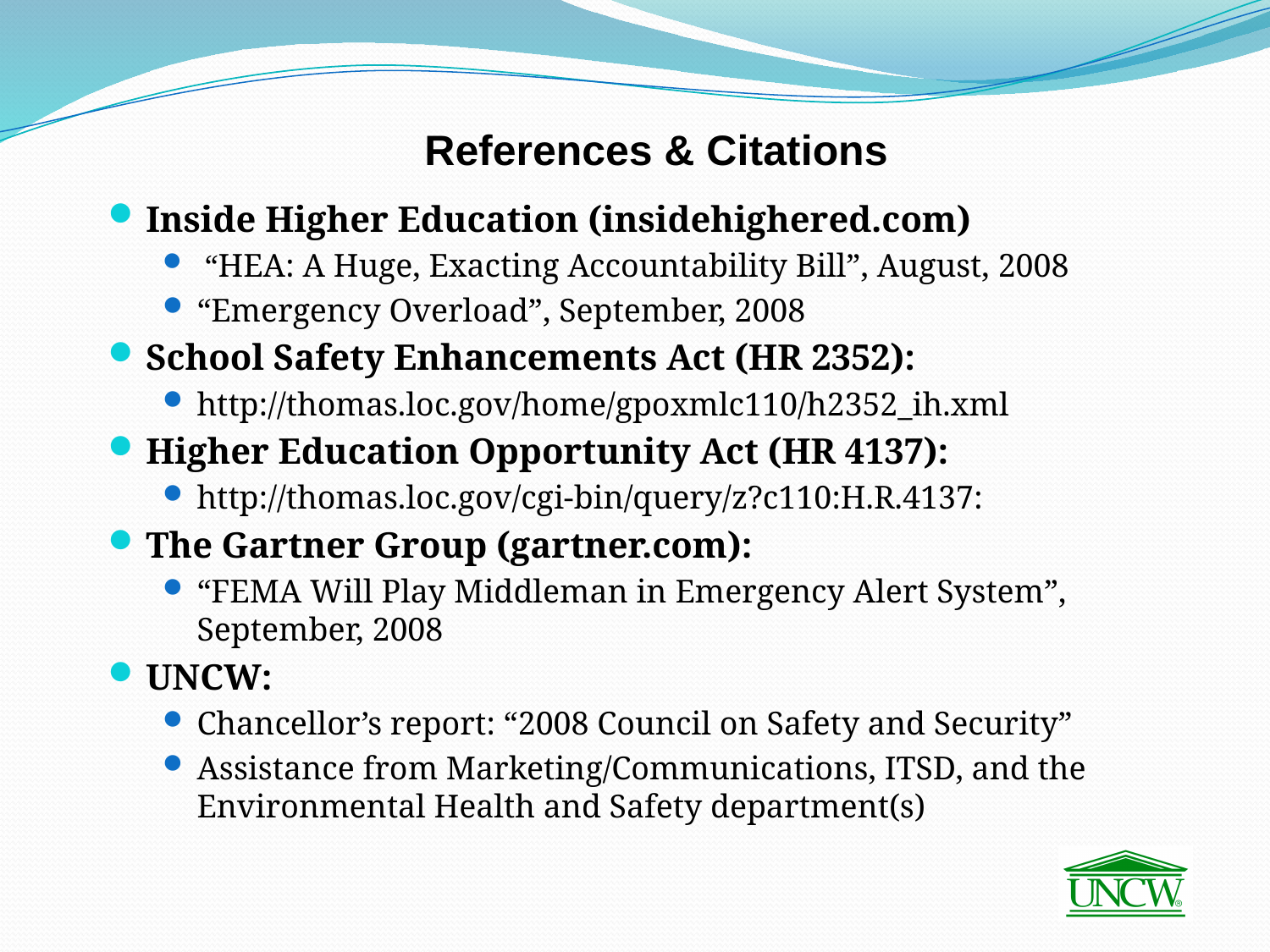

References & Citations
Inside Higher Education (insidehighered.com)
 “HEA: A Huge, Exacting Accountability Bill”, August, 2008
“Emergency Overload”, September, 2008
School Safety Enhancements Act (HR 2352):
http://thomas.loc.gov/home/gpoxmlc110/h2352_ih.xml
Higher Education Opportunity Act (HR 4137):
http://thomas.loc.gov/cgi-bin/query/z?c110:H.R.4137:
The Gartner Group (gartner.com):
“FEMA Will Play Middleman in Emergency Alert System”, September, 2008
UNCW:
Chancellor’s report: “2008 Council on Safety and Security”
Assistance from Marketing/Communications, ITSD, and the Environmental Health and Safety department(s)